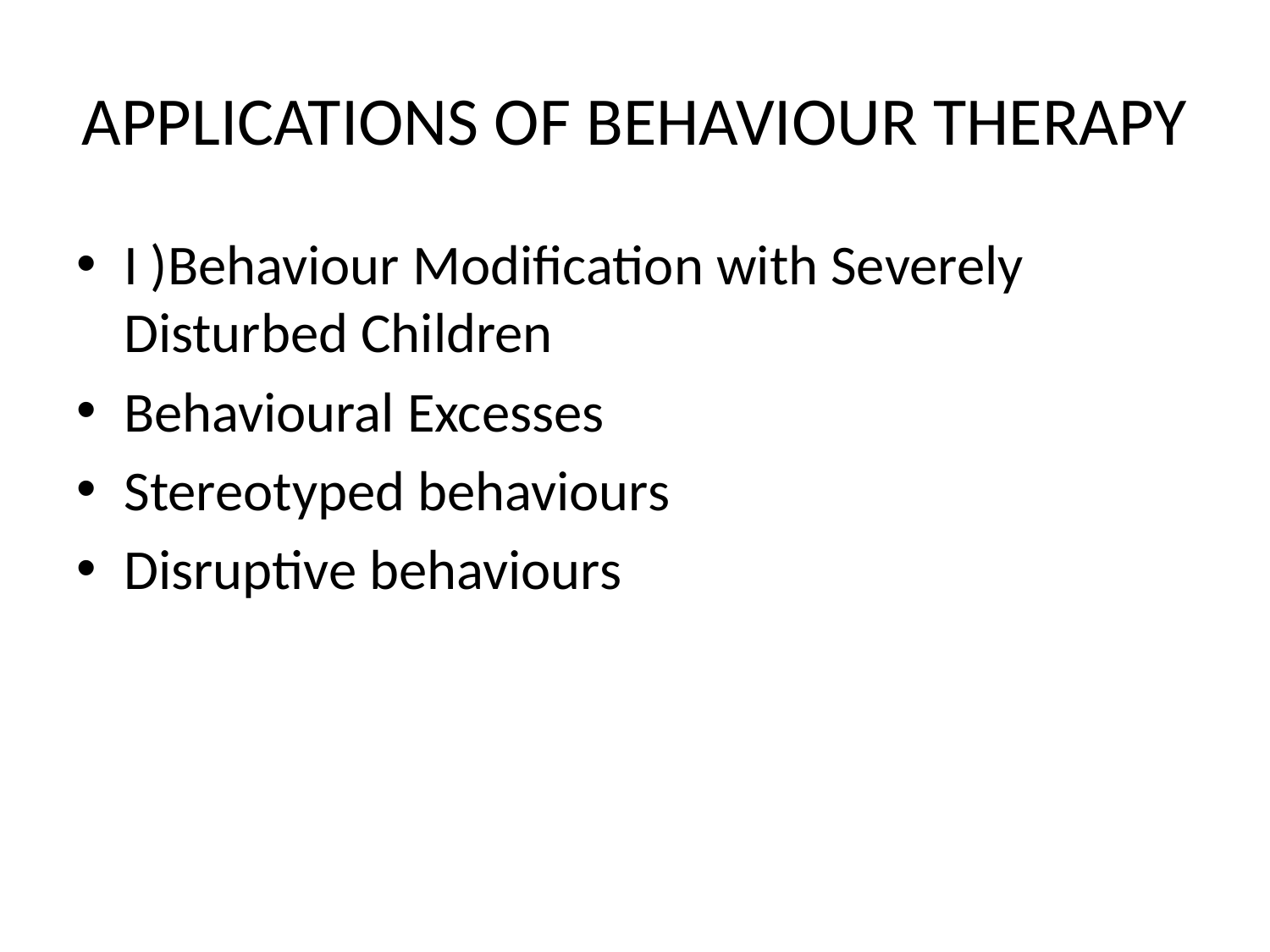

# APPLICATIONS OF BEHAVIOUR THERAPY
I )Behaviour Modification with Severely Disturbed Children
Behavioural Excesses
Stereotyped behaviours
Disruptive behaviours